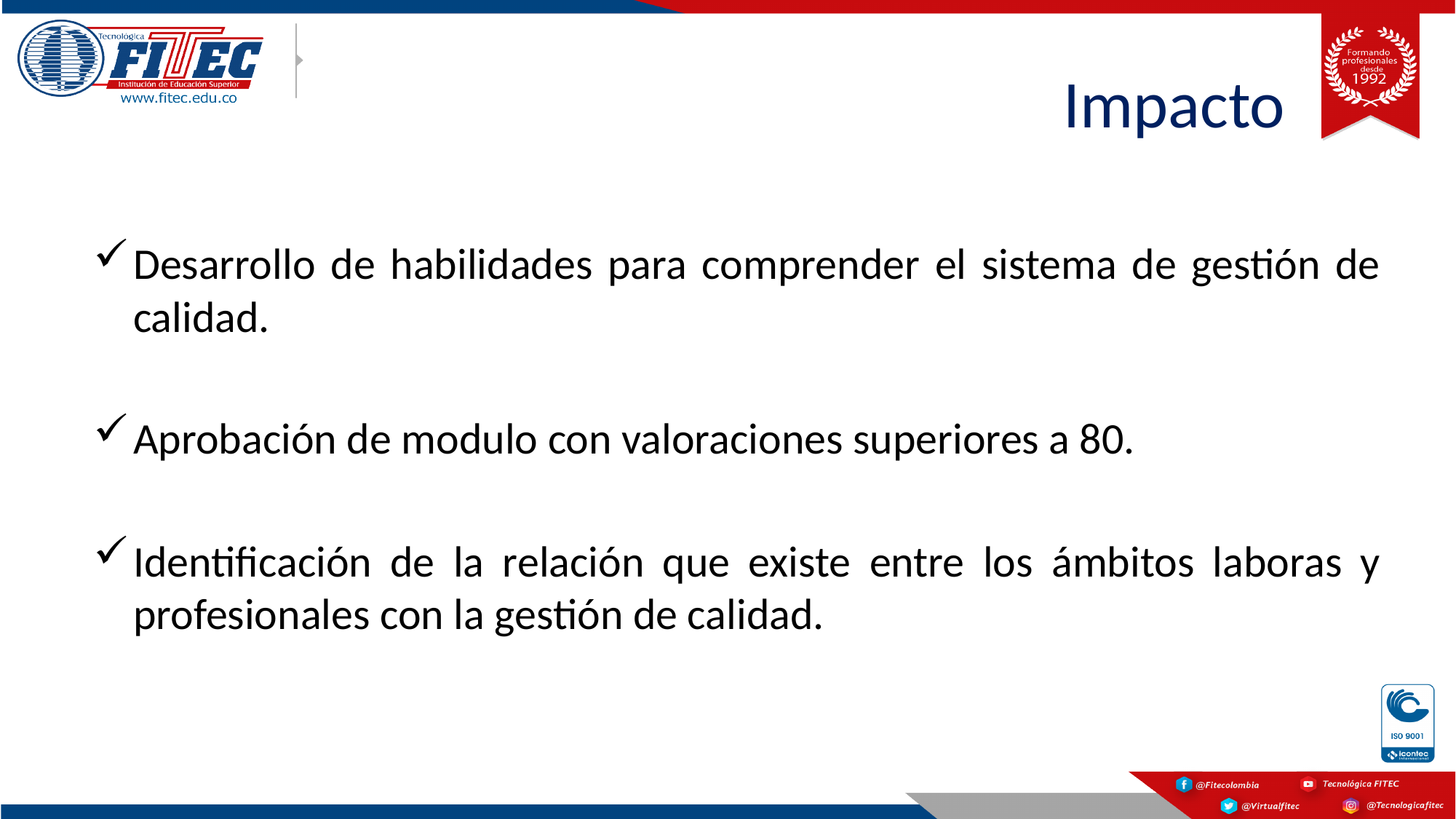

# Impacto

Desarrollo de habilidades para comprender el sistema de gestión de calidad.

Aprobación de modulo con valoraciones superiores a 80.

Identificación de la relación que existe entre los ámbitos laboras y profesionales con la gestión de calidad.